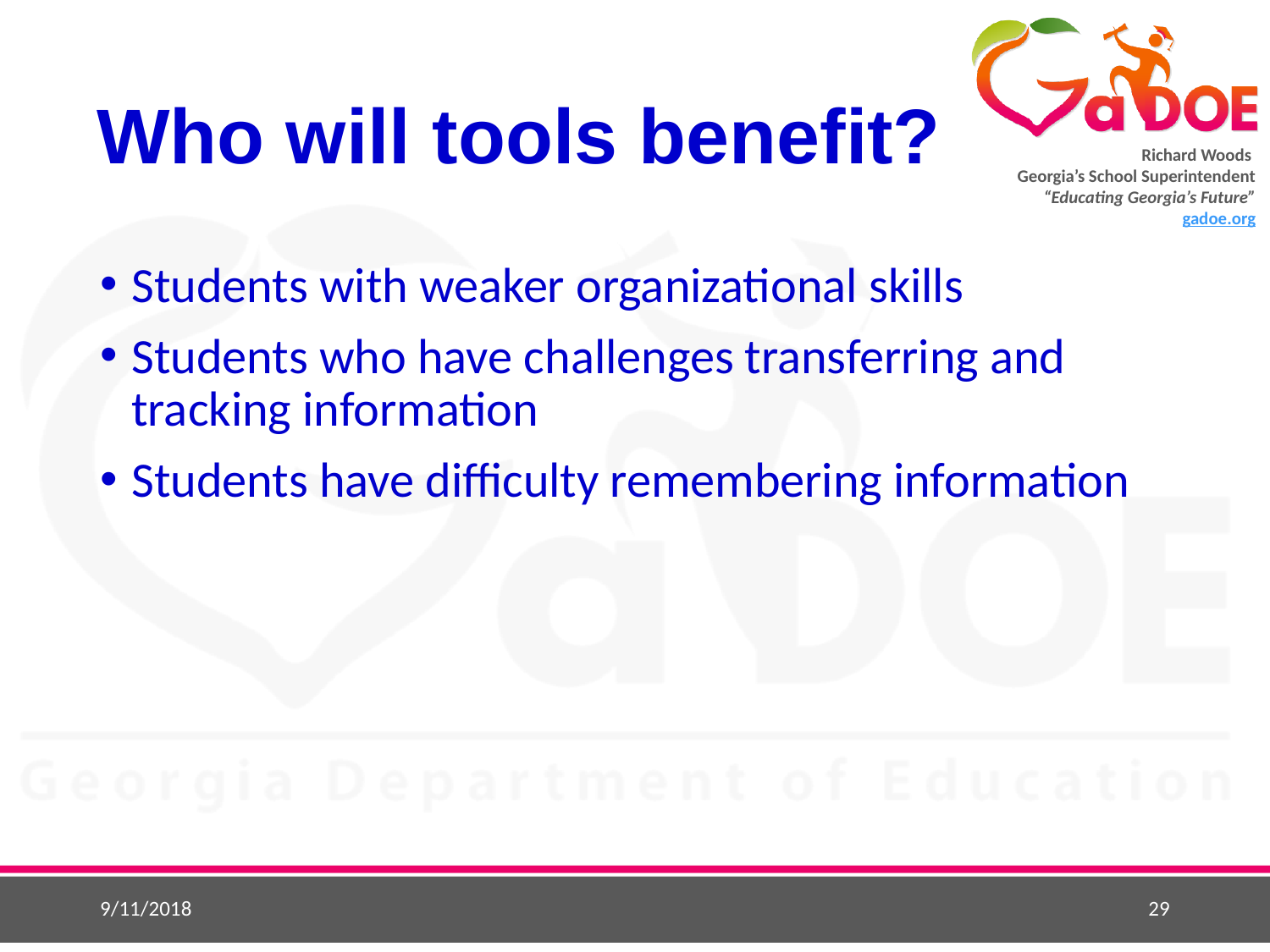

# Who will tools benefit?
Students with weaker organizational skills
Students who have challenges transferring and tracking information
Students have difficulty remembering information
9/11/2018
29